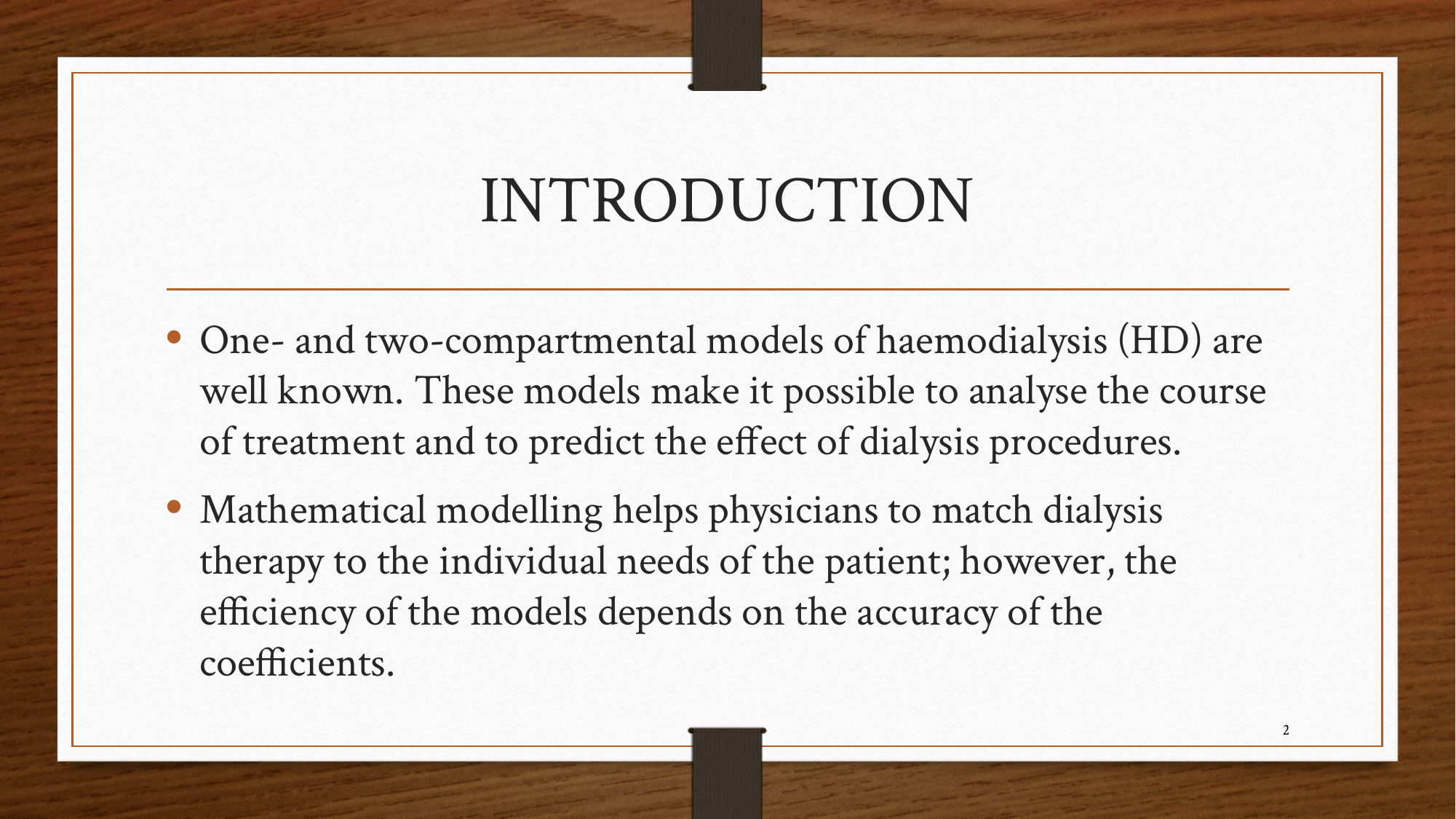

# INTRODUCTION
One- and two-compartmental models of haemodialysis (HD) are well known. These models make it possible to analyse the course of treatment and to predict the effect of dialysis procedures.
Mathematical modelling helps physicians to match dialysis therapy to the individual needs of the patient; however, the efficiency of the models depends on the accuracy of the coefficients.
2